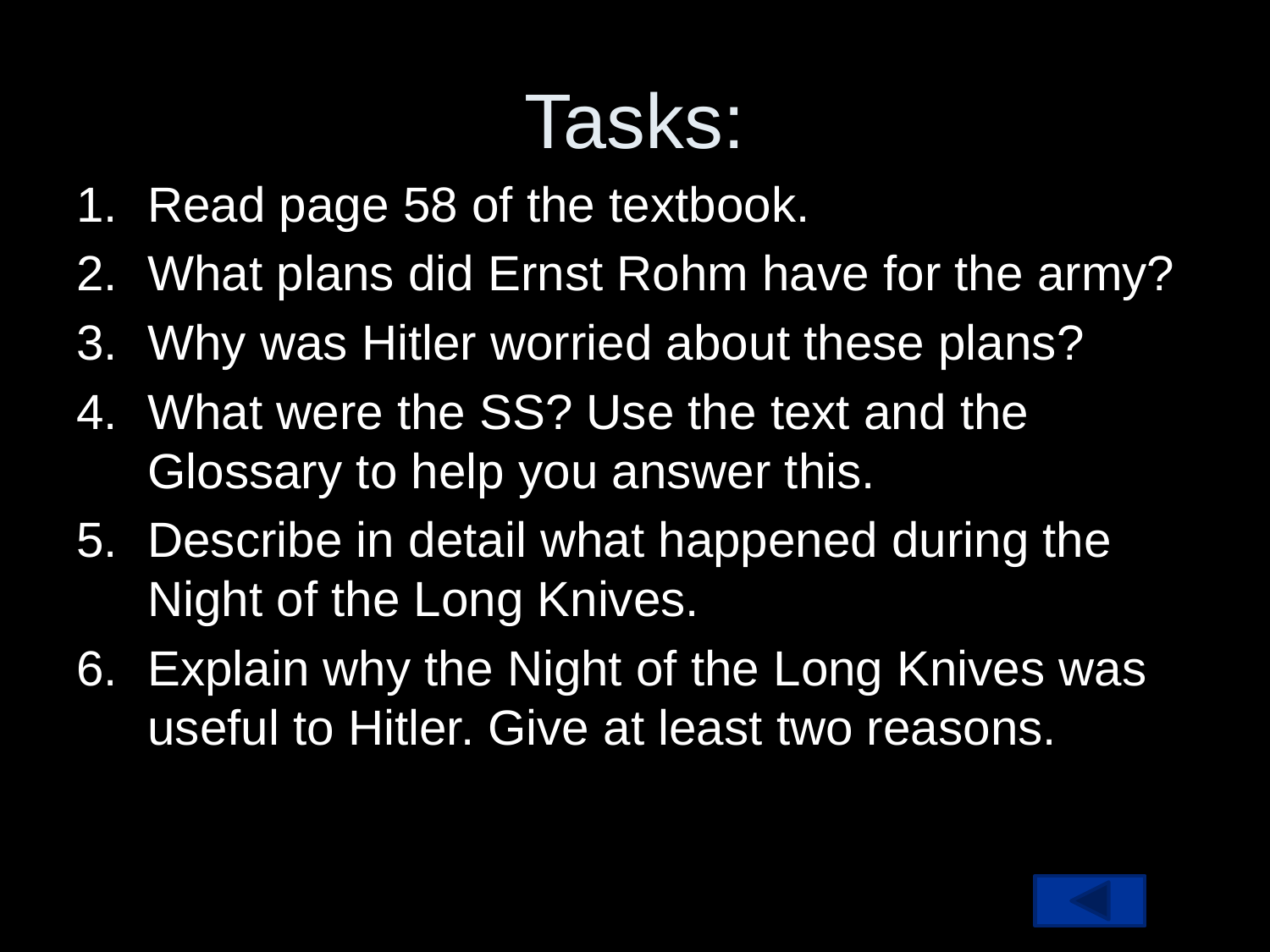

# Tasks:
Read page 58 of the textbook.
What plans did Ernst Rohm have for the army?
Why was Hitler worried about these plans?
What were the SS? Use the text and the Glossary to help you answer this.
Describe in detail what happened during the Night of the Long Knives.
Explain why the Night of the Long Knives was useful to Hitler. Give at least two reasons.